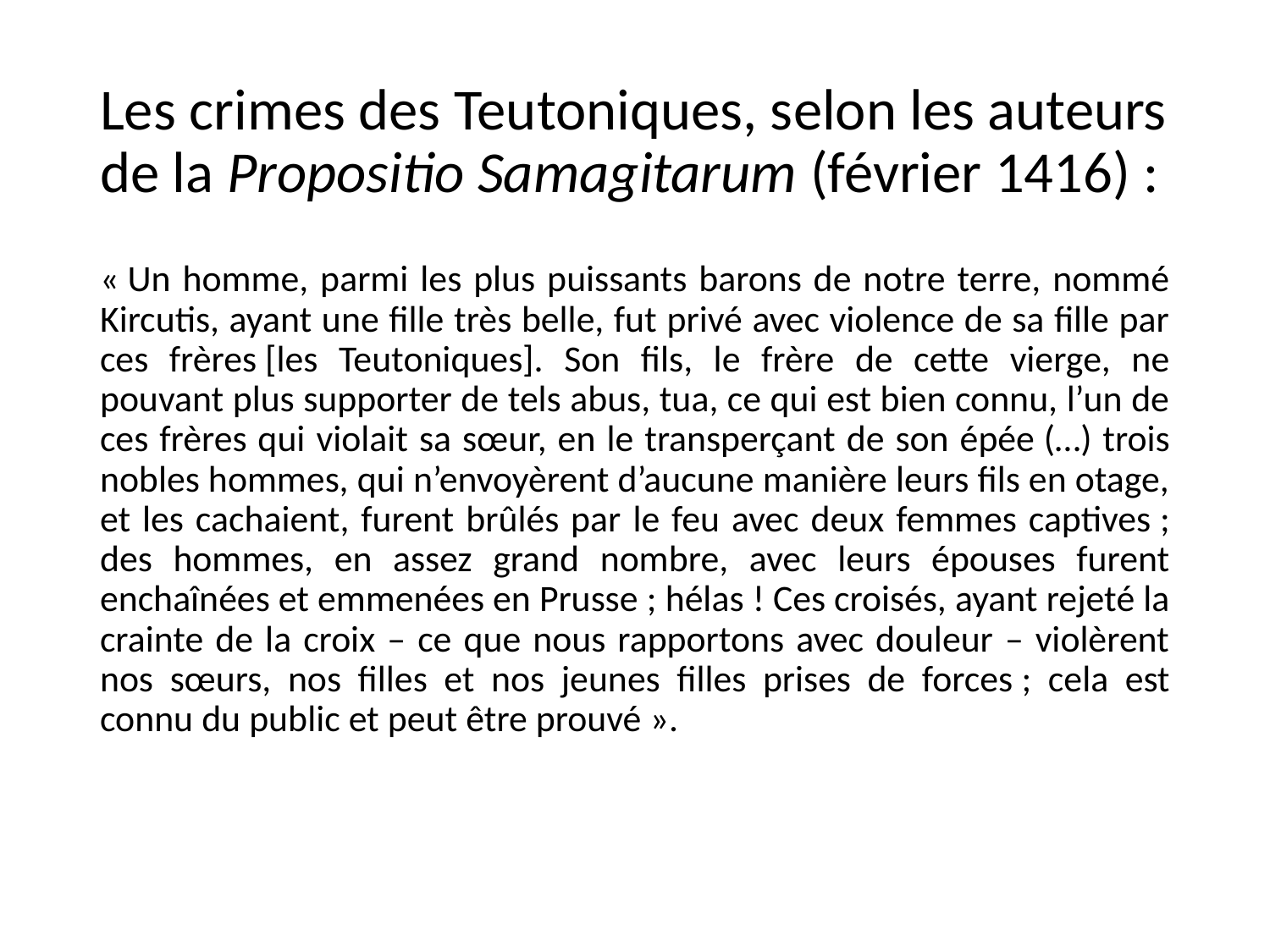

# Les crimes des Teutoniques, selon les auteurs de la Propositio Samagitarum (février 1416) :
« Un homme, parmi les plus puissants barons de notre terre, nommé Kircutis, ayant une fille très belle, fut privé avec violence de sa fille par ces frères [les Teutoniques]. Son fils, le frère de cette vierge, ne pouvant plus supporter de tels abus, tua, ce qui est bien connu, l’un de ces frères qui violait sa sœur, en le transperçant de son épée (…) trois nobles hommes, qui n’envoyèrent d’aucune manière leurs fils en otage, et les cachaient, furent brûlés par le feu avec deux femmes captives ; des hommes, en assez grand nombre, avec leurs épouses furent enchaînées et emmenées en Prusse ; hélas ! Ces croisés, ayant rejeté la crainte de la croix – ce que nous rapportons avec douleur – violèrent nos sœurs, nos filles et nos jeunes filles prises de forces ; cela est connu du public et peut être prouvé ».